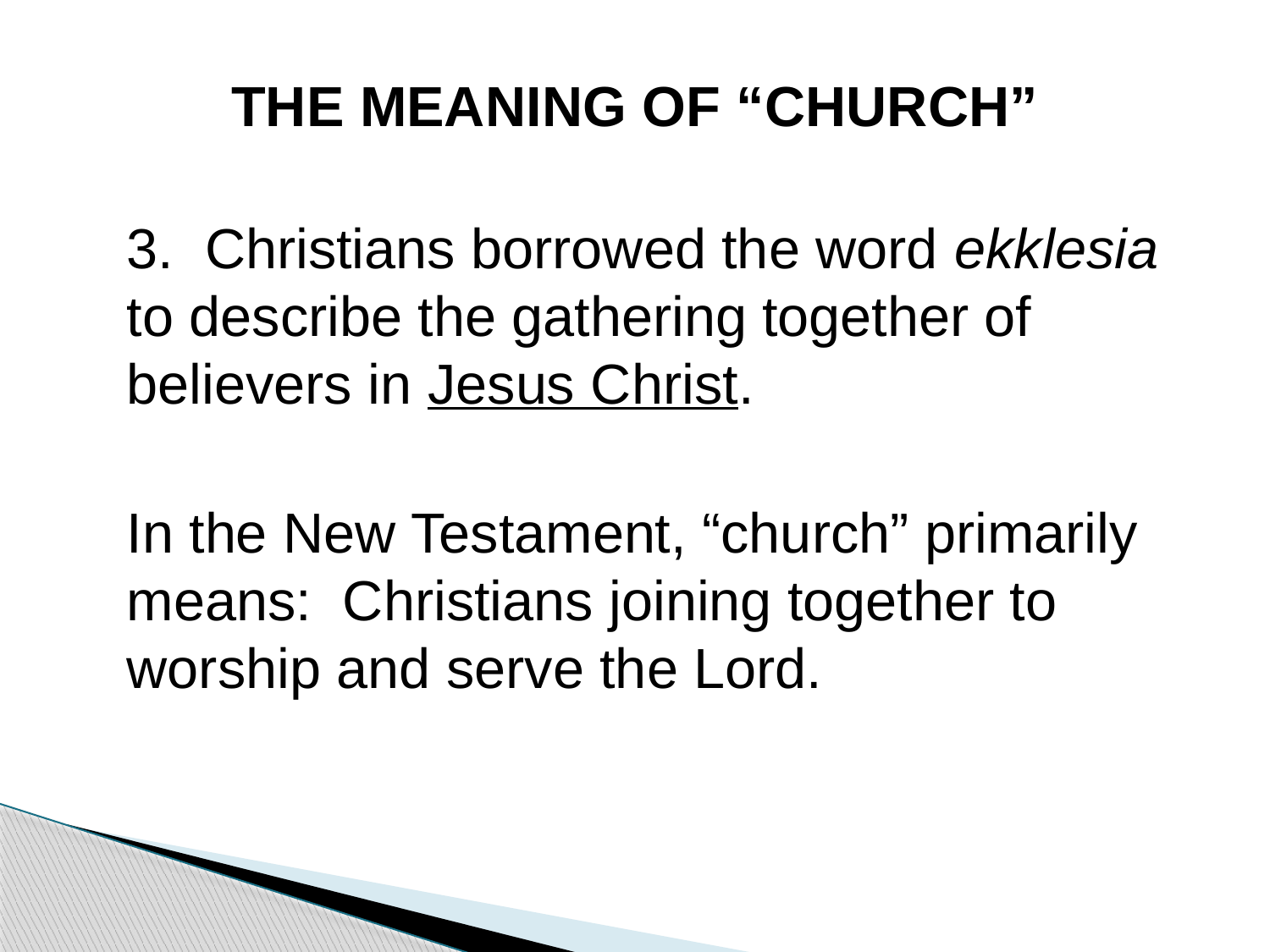

# THE MEANING OF “CHURCH”
3.  Christians borrowed the word ekklesia to describe the gathering together of believers in Jesus Christ.

In the New Testament, “church” primarily means:  Christians joining together to worship and serve the Lord.